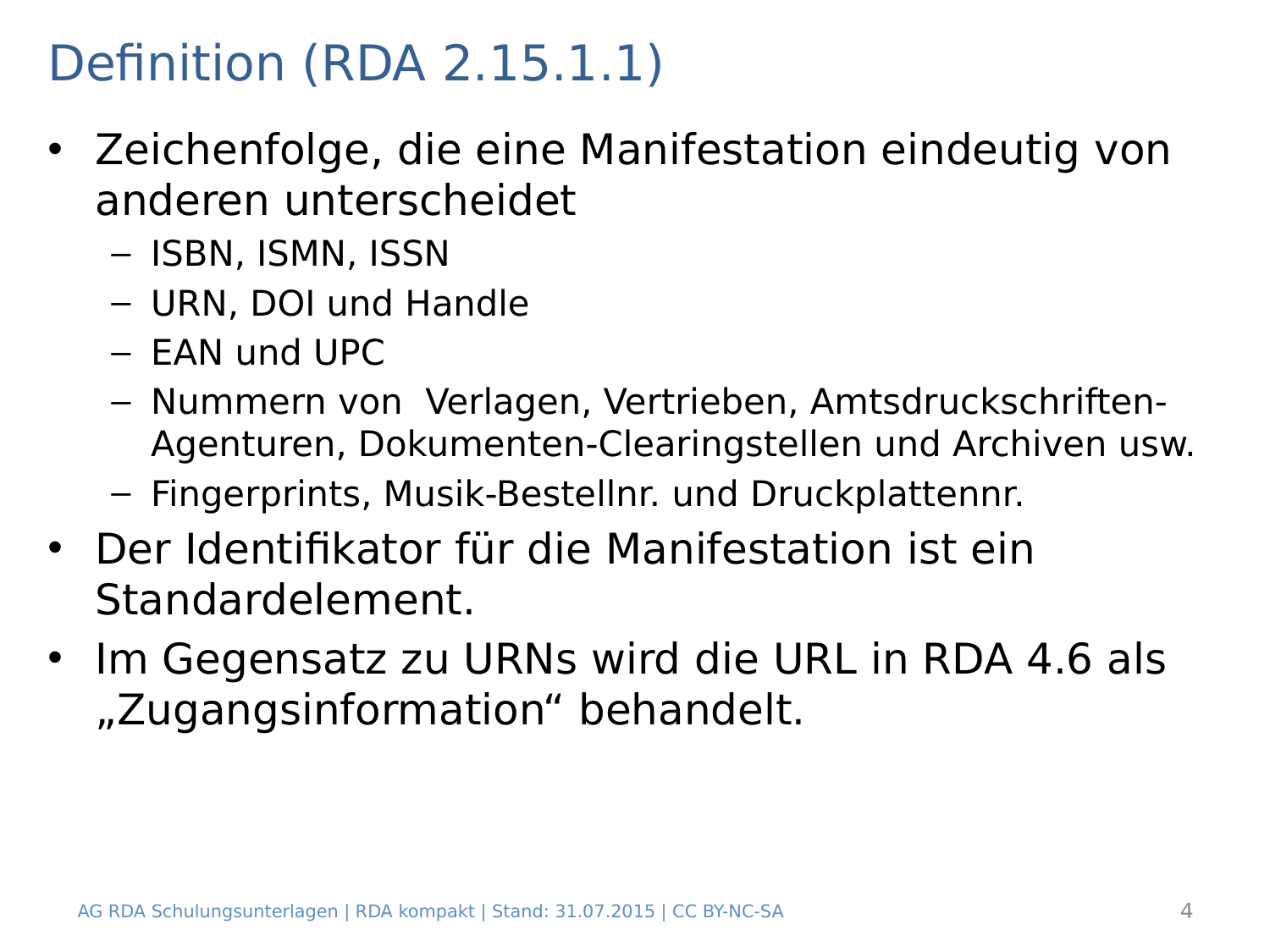

# Definition (RDA 2.15.1.1)
Zeichenfolge, die eine Manifestation eindeutig von anderen unterscheidet
ISBN, ISMN, ISSN
URN, DOI und Handle
EAN und UPC
Nummern von  Verlagen, Vertrieben, Amtsdruckschriften-Agenturen, Dokumenten-Clearingstellen und Archiven usw.
Fingerprints, Musik-Bestellnr. und Druckplattennr.
Der Identifikator für die Manifestation ist ein Standardelement.
Im Gegensatz zu URNs wird die URL in RDA 4.6 als „Zugangsinformation“ behandelt.
AG RDA Schulungsunterlagen | RDA kompakt | Stand: 31.07.2015 | CC BY-NC-SA
4